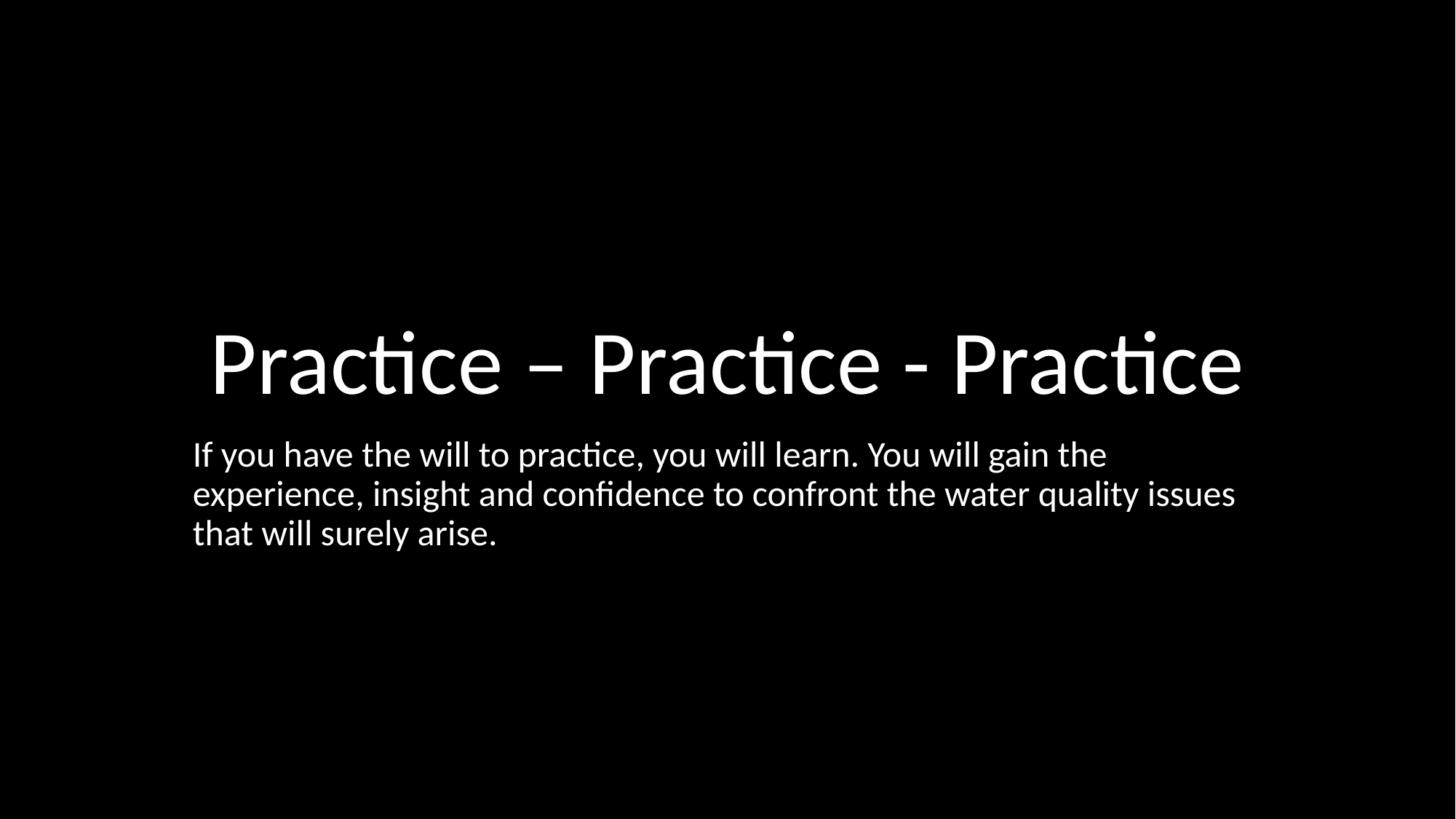

# Practice – Practice - Practice
If you have the will to practice, you will learn. You will gain the experience, insight and confidence to confront the water quality issues that will surely arise.